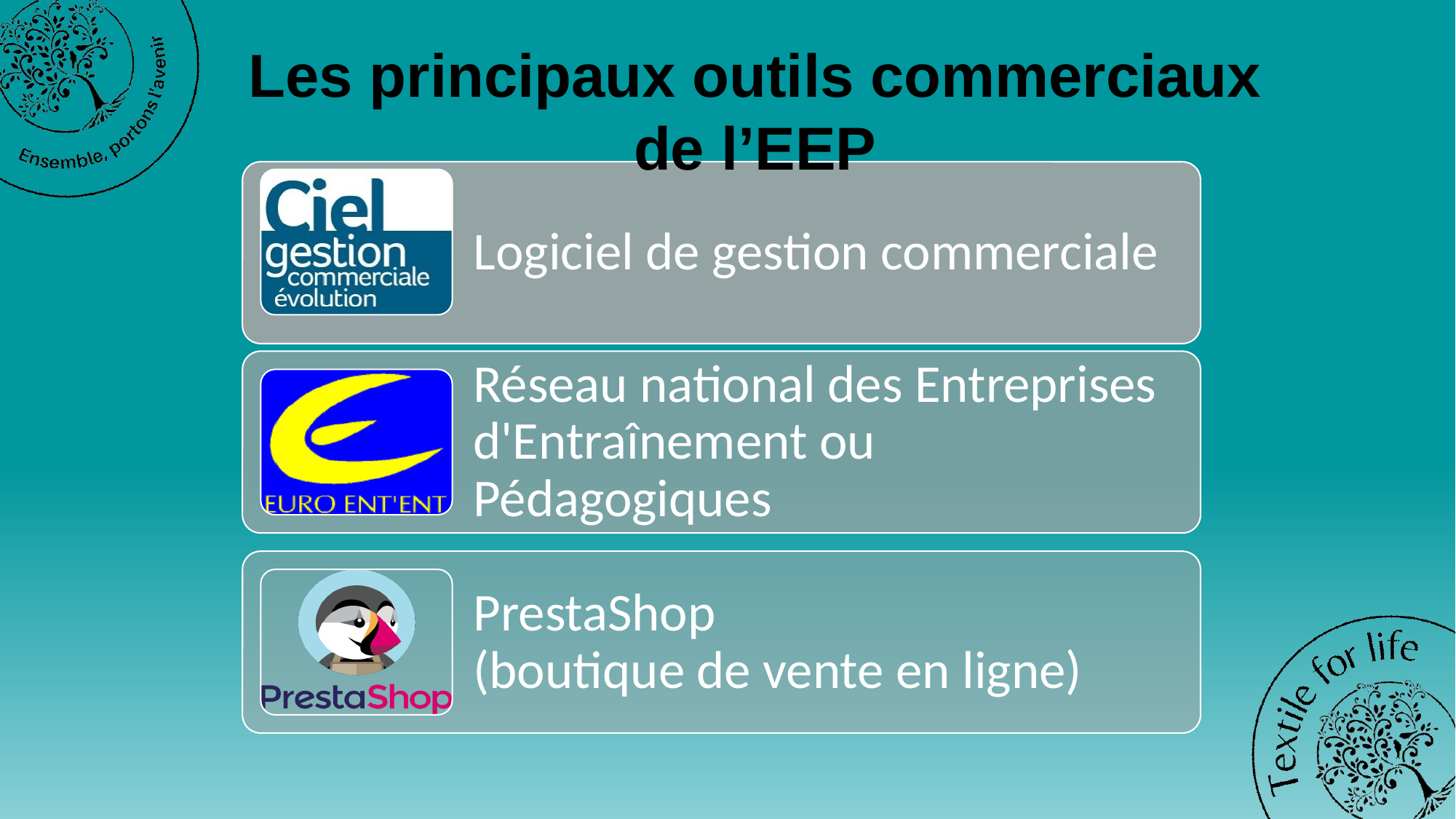

Les principaux outils commerciaux de l’EEP
Logiciel de gestion commerciale
Réseau national des Entreprises d'Entraînement ou Pédagogiques
PrestaShop
(boutique de vente en ligne)